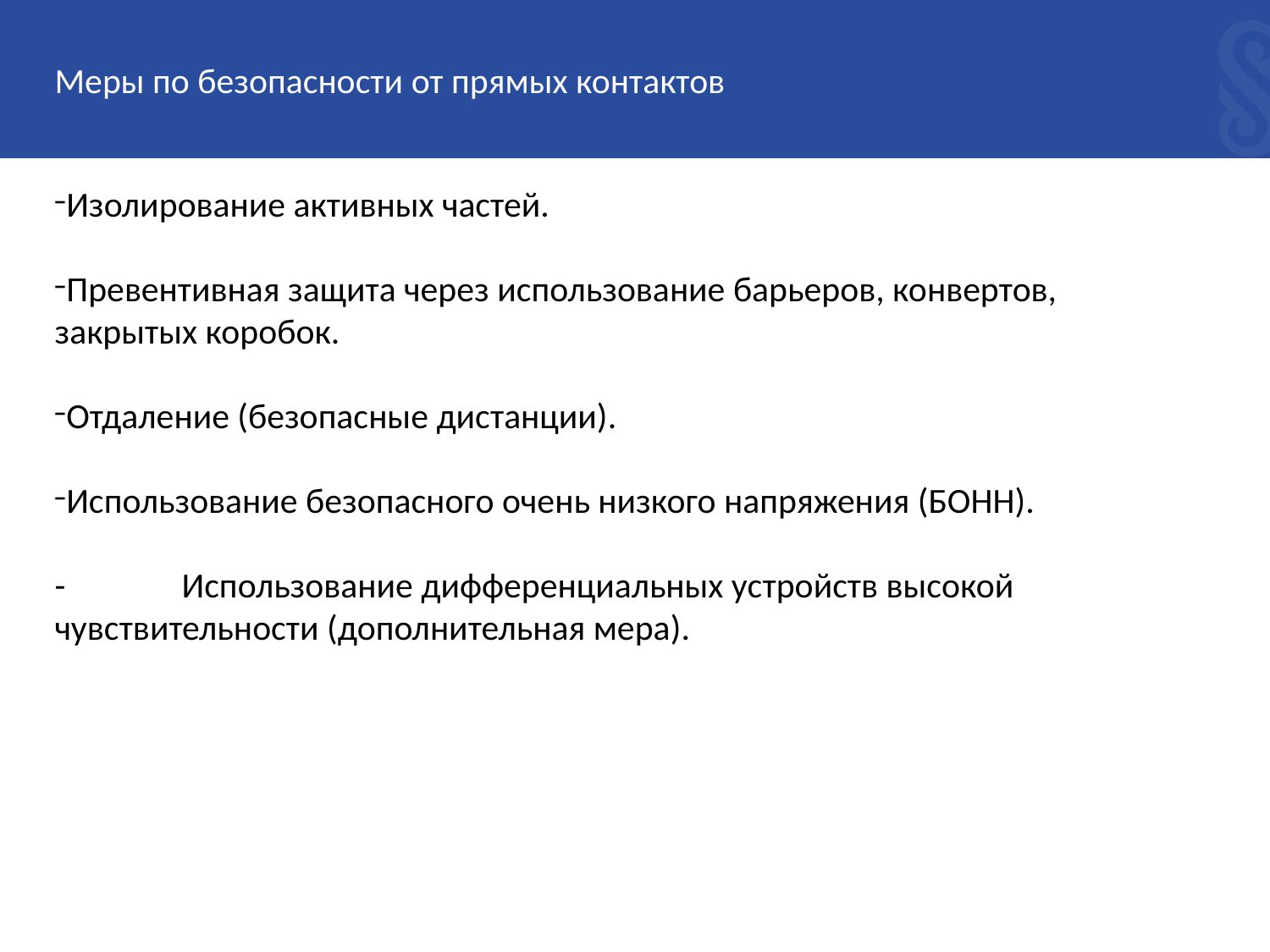

Меры по безопасности от прямых контактов
Изолирование активных частей.

Превентивная защита через использование барьеров, конвертов, закрытых коробок.

Отдаление (безопасные дистанции).

Использование безопасного очень низкого напряжения (БОНН).

-	Использование дифференциальных устройств высокой чувствительности (дополнительная мера).